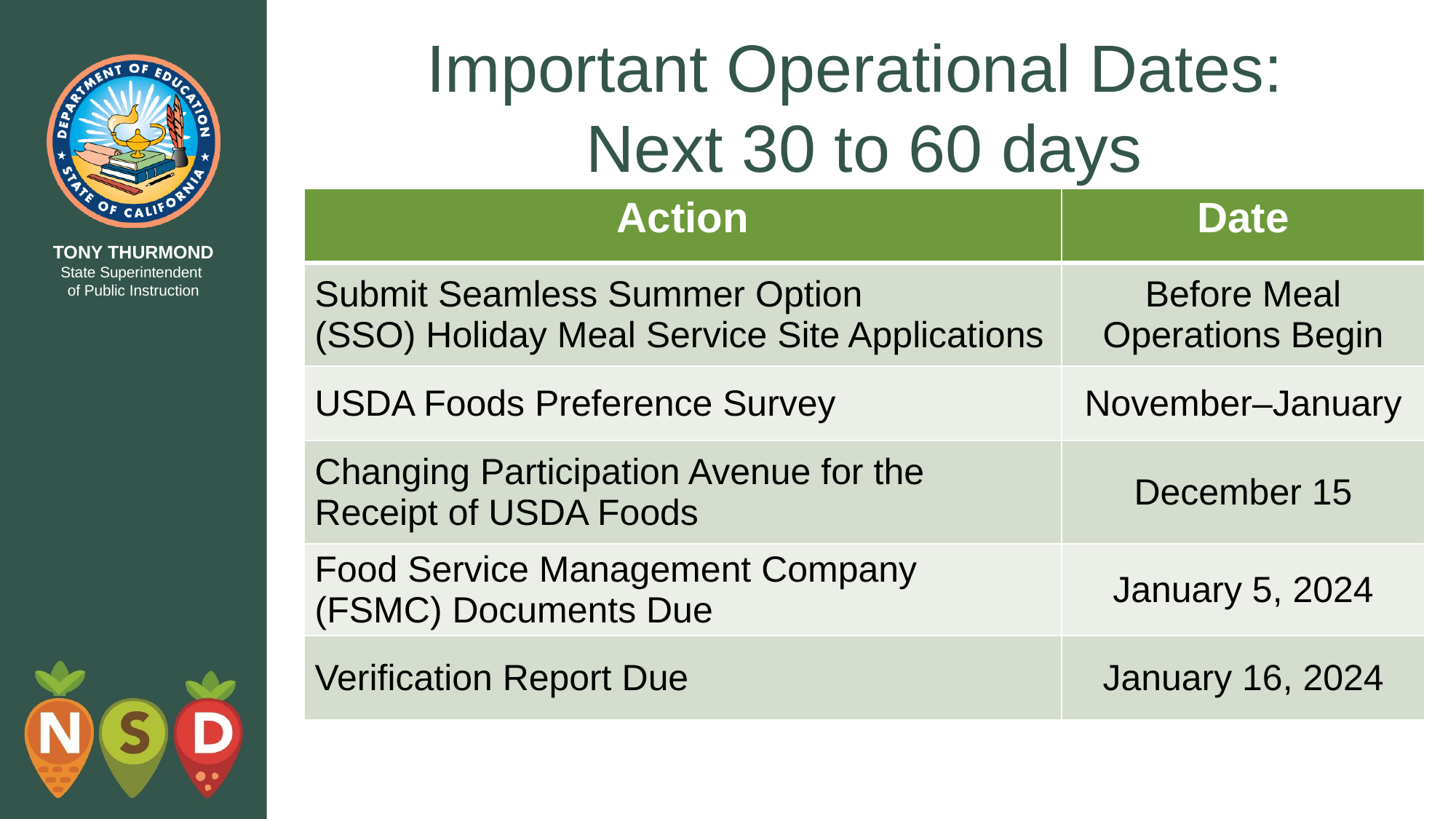

# Important Operational Dates: Next 30 to 60 days
| Action | Date |
| --- | --- |
| Submit Seamless Summer Option (SSO) Holiday Meal Service Site Applications | Before Meal Operations Begin |
| USDA Foods Preference Survey | November–January |
| Changing Participation Avenue for the Receipt of USDA Foods | December 15 |
| Food Service Management Company (FSMC) Documents Due | January 5, 2024 |
| Verification Report Due | January 16, 2024 |